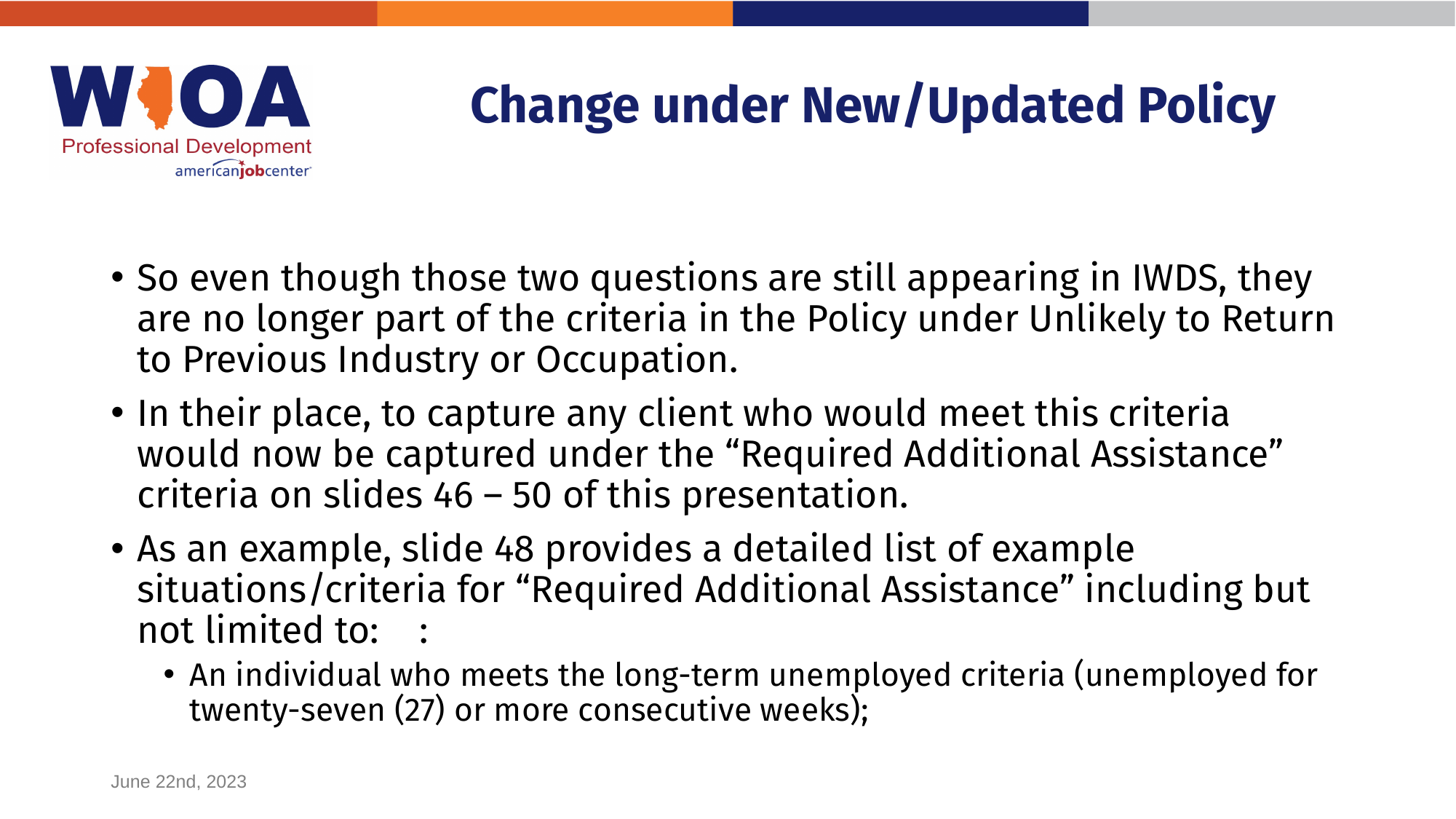

# Change under New/Updated Policy
So even though those two questions are still appearing in IWDS, they are no longer part of the criteria in the Policy under Unlikely to Return to Previous Industry or Occupation.
In their place, to capture any client who would meet this criteria would now be captured under the “Required Additional Assistance” criteria on slides 46 – 50 of this presentation.
As an example, slide 48 provides a detailed list of example  situations/criteria for “Required Additional Assistance” including but not limited to:    :
An individual who meets the long-term unemployed criteria (unemployed for twenty-seven (27) or more consecutive weeks);

June 22nd, 2023